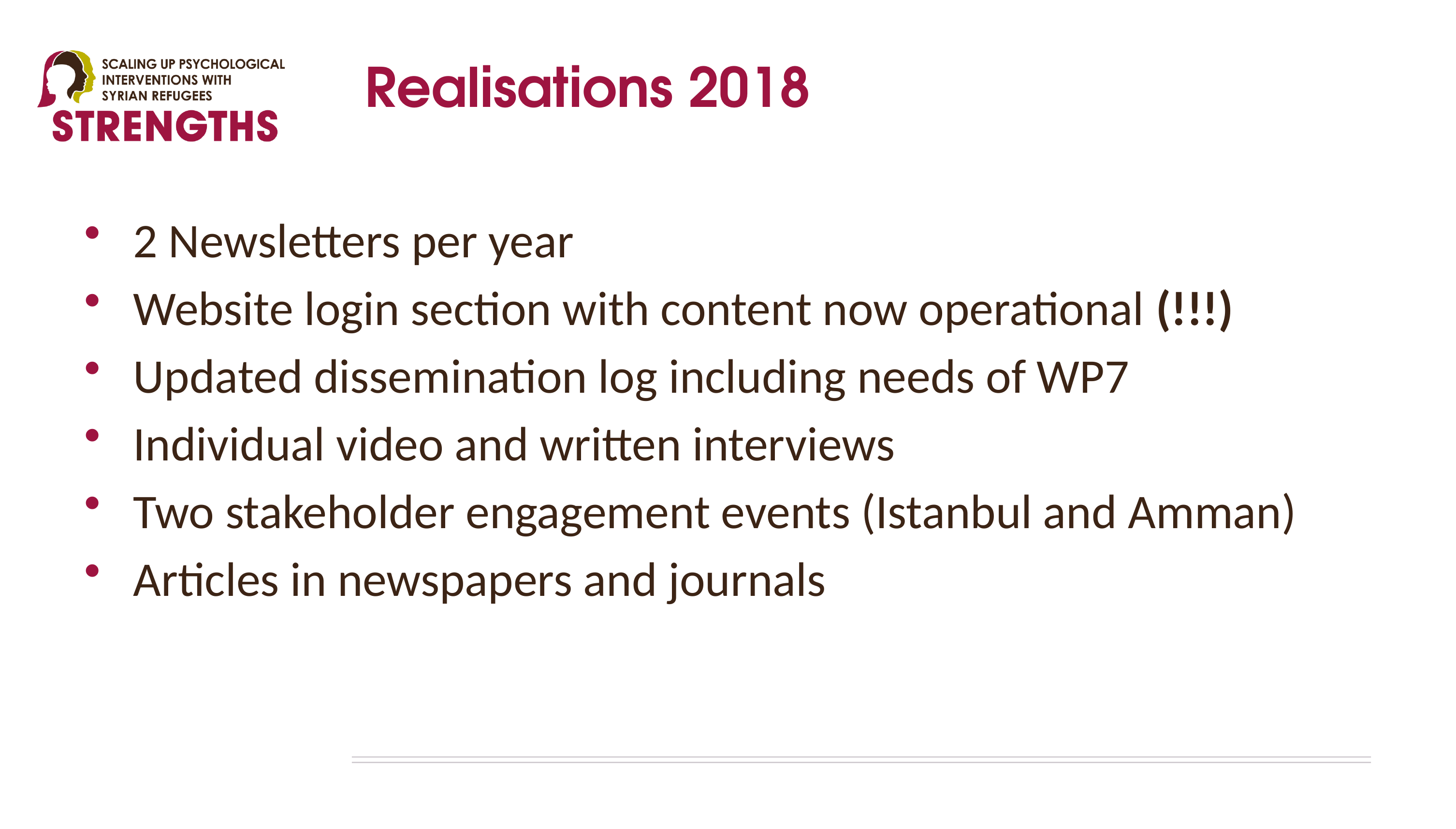

# Realisations 2018
2 Newsletters per year
Website login section with content now operational (!!!)
Updated dissemination log including needs of WP7
Individual video and written interviews
Two stakeholder engagement events (Istanbul and Amman)
Articles in newspapers and journals